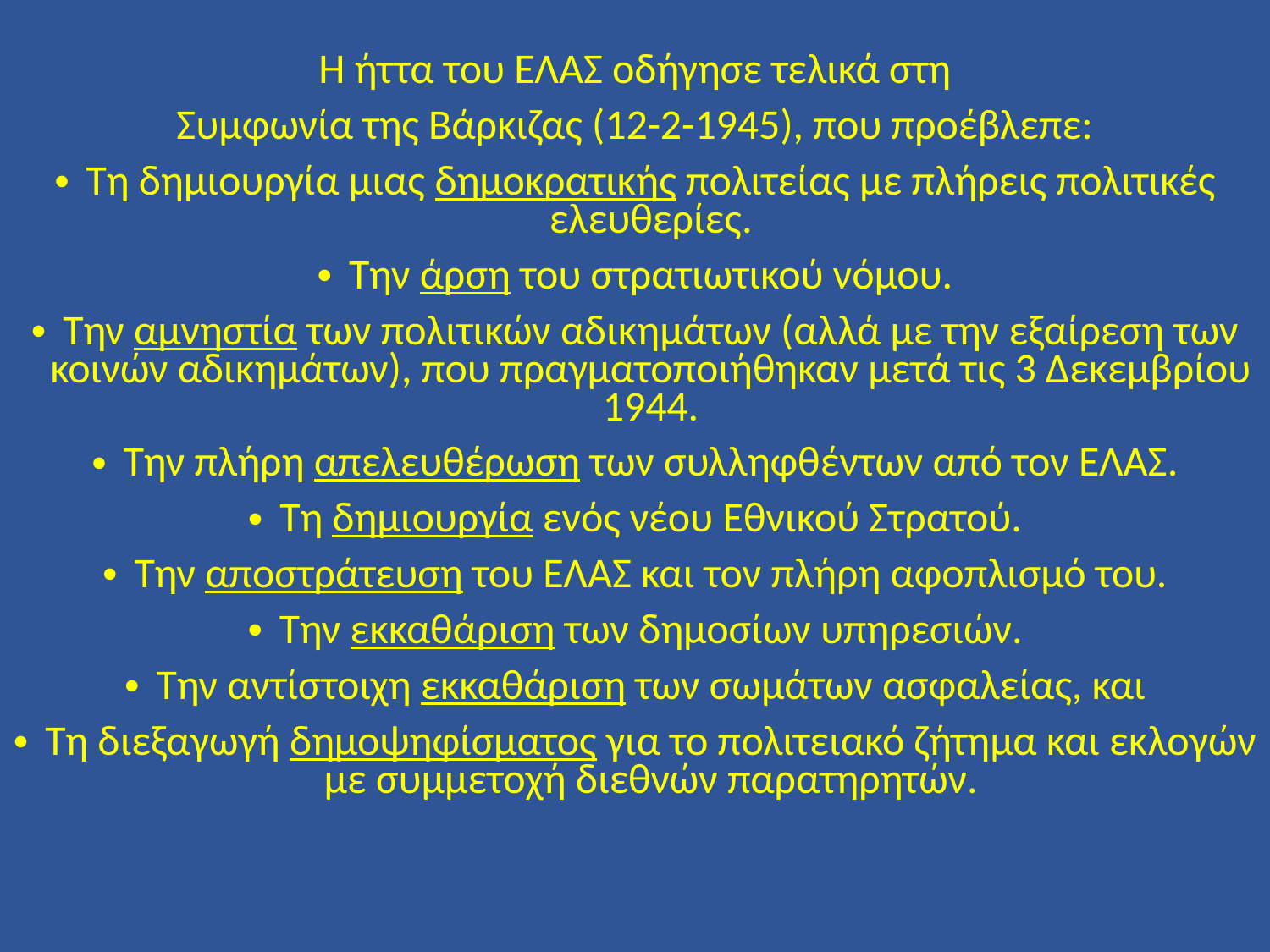

Η ήττα του ΕΛΑΣ οδήγησε τελικά στη
Συμφωνία της Βάρκιζας (12-2-1945), που προέβλεπε:
Tη δημιουργία μιας δημοκρατικής πολιτείας με πλήρεις πολιτικές ελευθερίες.
Την άρση του στρατιωτικού νόμου.
Την αμνηστία των πολιτικών αδικημάτων (αλλά με την εξαίρεση των κοινών αδικημάτων), που πραγματοποιήθηκαν μετά τις 3 Δεκεμβρίου 1944.
Την πλήρη απελευθέρωση των συλληφθέντων από τον ΕΛΑΣ.
Τη δημιουργία ενός νέου Εθνικού Στρατού.
Την αποστράτευση του ΕΛΑΣ και τον πλήρη αφοπλισμό του.
Την εκκαθάριση των δημοσίων υπηρεσιών.
Την αντίστοιχη εκκαθάριση των σωμάτων ασφαλείας, και
Τη διεξαγωγή δημοψηφίσματος για το πολιτειακό ζήτημα και εκλογών με συμμετοχή διεθνών παρατηρητών.